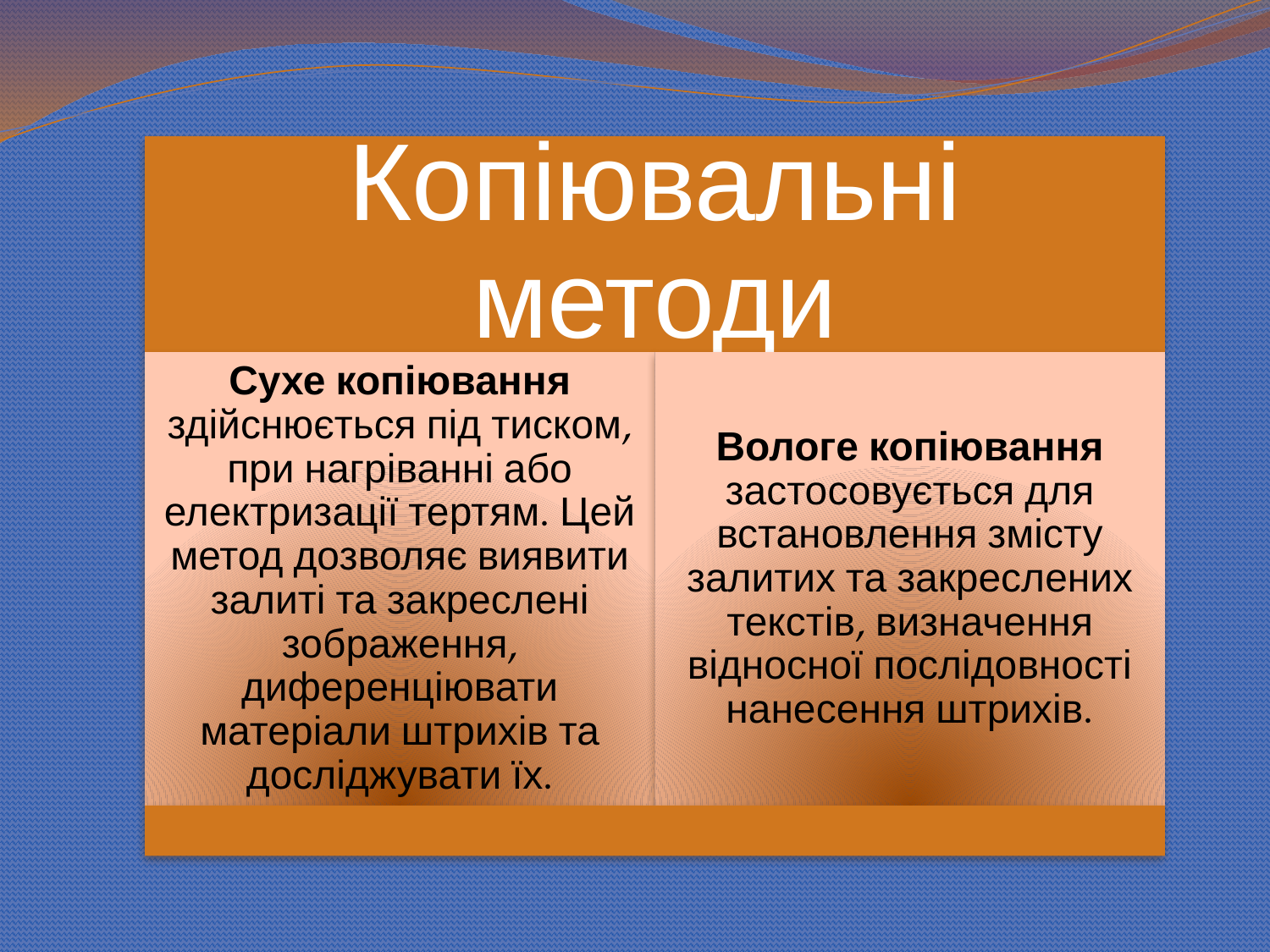

Копіювальні методи
Сухе копіювання здійснюється під тиском, при нагріванні або електризації тертям. Цей метод дозволяє виявити залиті та закреслені зображення, диференціювати матеріали штрихів та досліджувати їх.
Вологе копіювання застосовується для встановлення змісту залитих та закреслених текстів, визначення відносної послідовності нанесення штрихів.